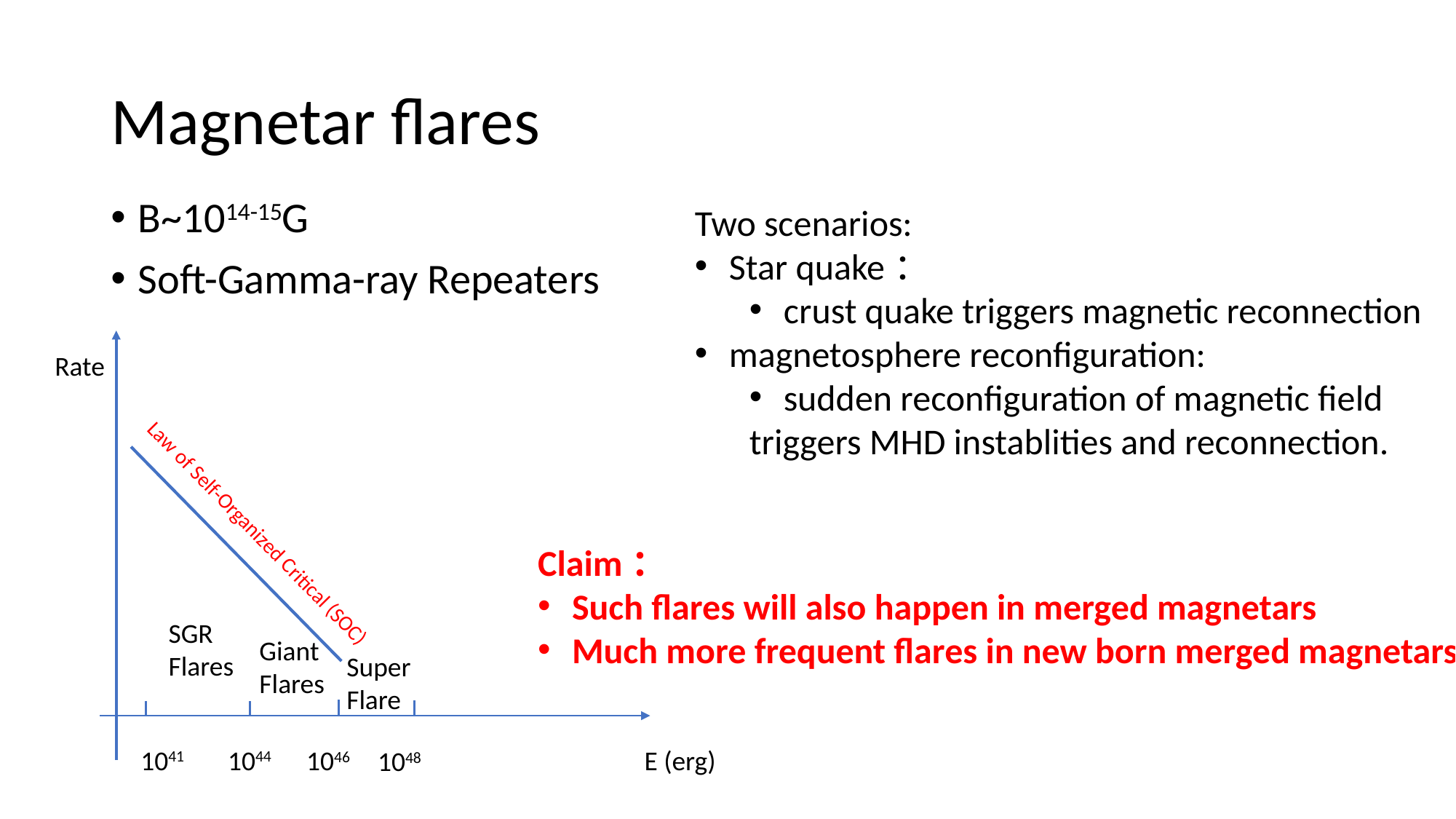

# Magnetar flares
B~1014-15G
Soft-Gamma-ray Repeaters
Two scenarios:
Star quake：
crust quake triggers magnetic reconnection
magnetosphere reconfiguration:
sudden reconfiguration of magnetic field
triggers MHD instablities and reconnection.

Rate
Law of Self-Organized Critical (SOC)
Claim：
Such flares will also happen in merged magnetars
Much more frequent flares in new born merged magnetars

SGR
Flares
Giant
Flares
Super
Flare
1044
1041
E (erg)
1046
1048